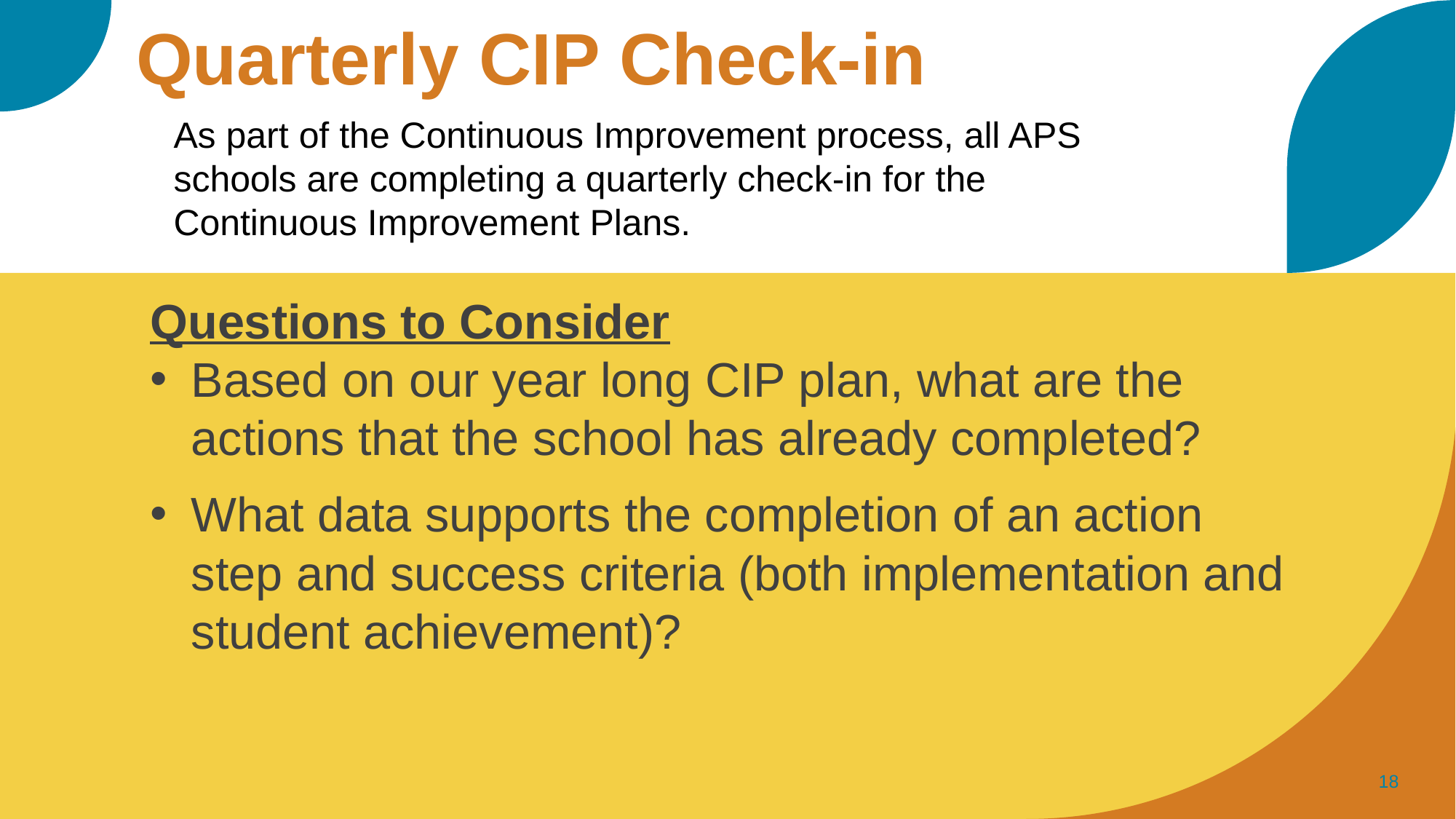

# Quarterly CIP Check-in
As part of the Continuous Improvement process, all APS schools are completing a quarterly check-in for the Continuous Improvement Plans.
Questions to Consider
Based on our year long CIP plan, what are the actions that the school has already completed?​
What data supports the completion of an action step and success criteria (both implementation and student achievement)?
18